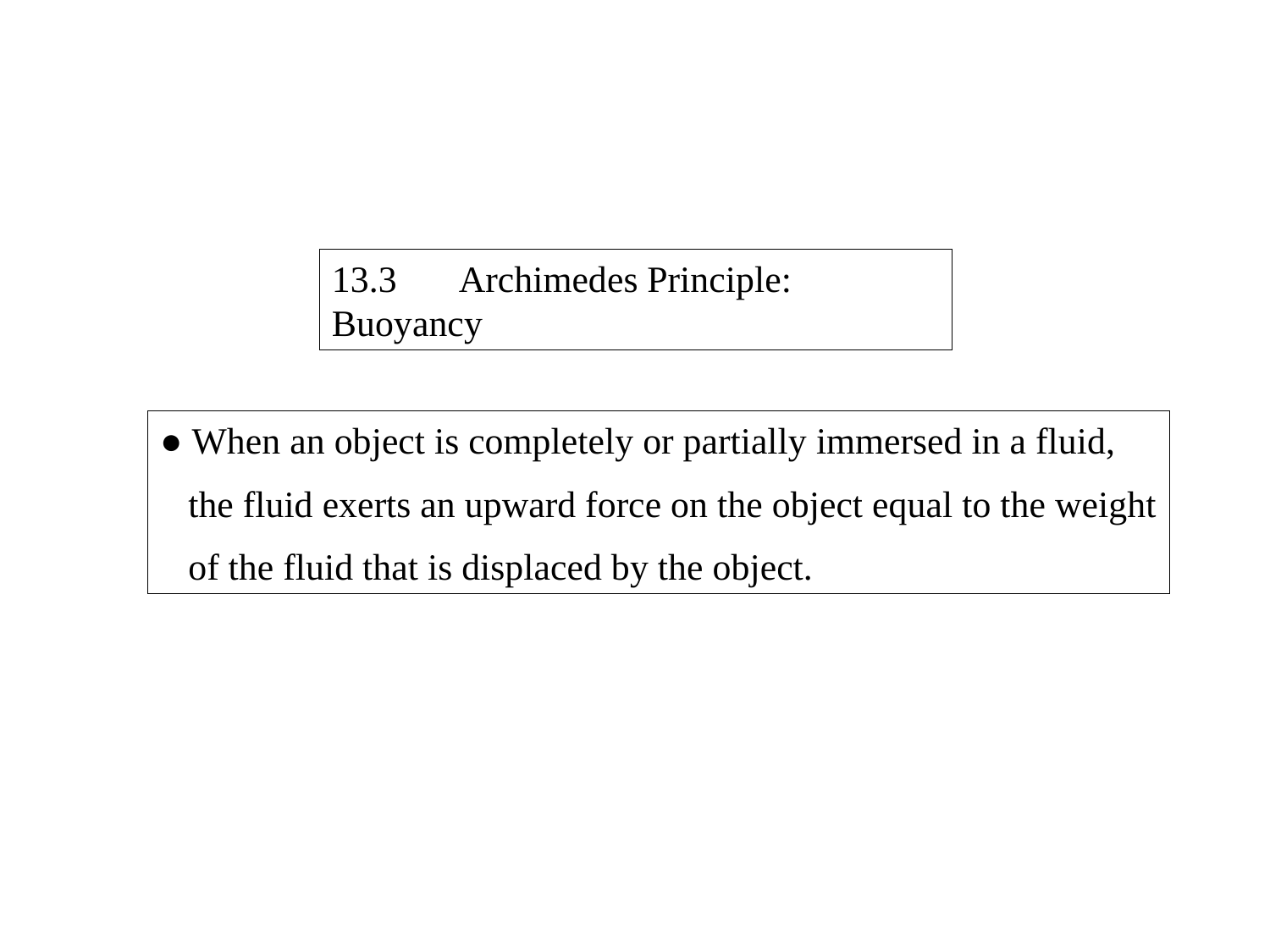

13.3	Archimedes Principle: Buoyancy
● When an object is completely or partially immersed in a fluid,
   the fluid exerts an upward force on the object equal to the weight
   of the fluid that is displaced by the object.